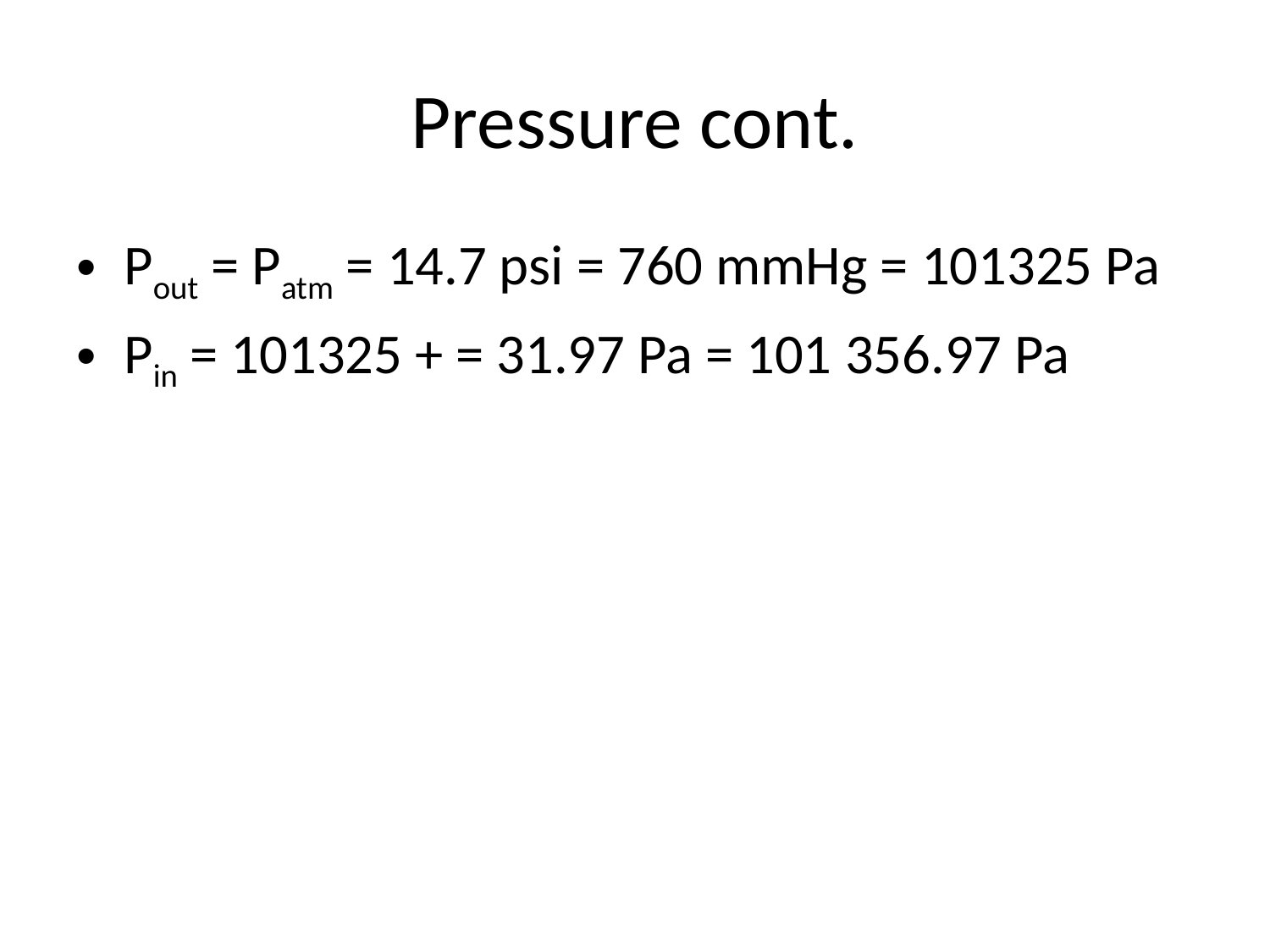

# Pressure cont.
Pout = Patm = 14.7 psi = 760 mmHg = 101325 Pa
Pin = 101325 + = 31.97 Pa = 101 356.97 Pa